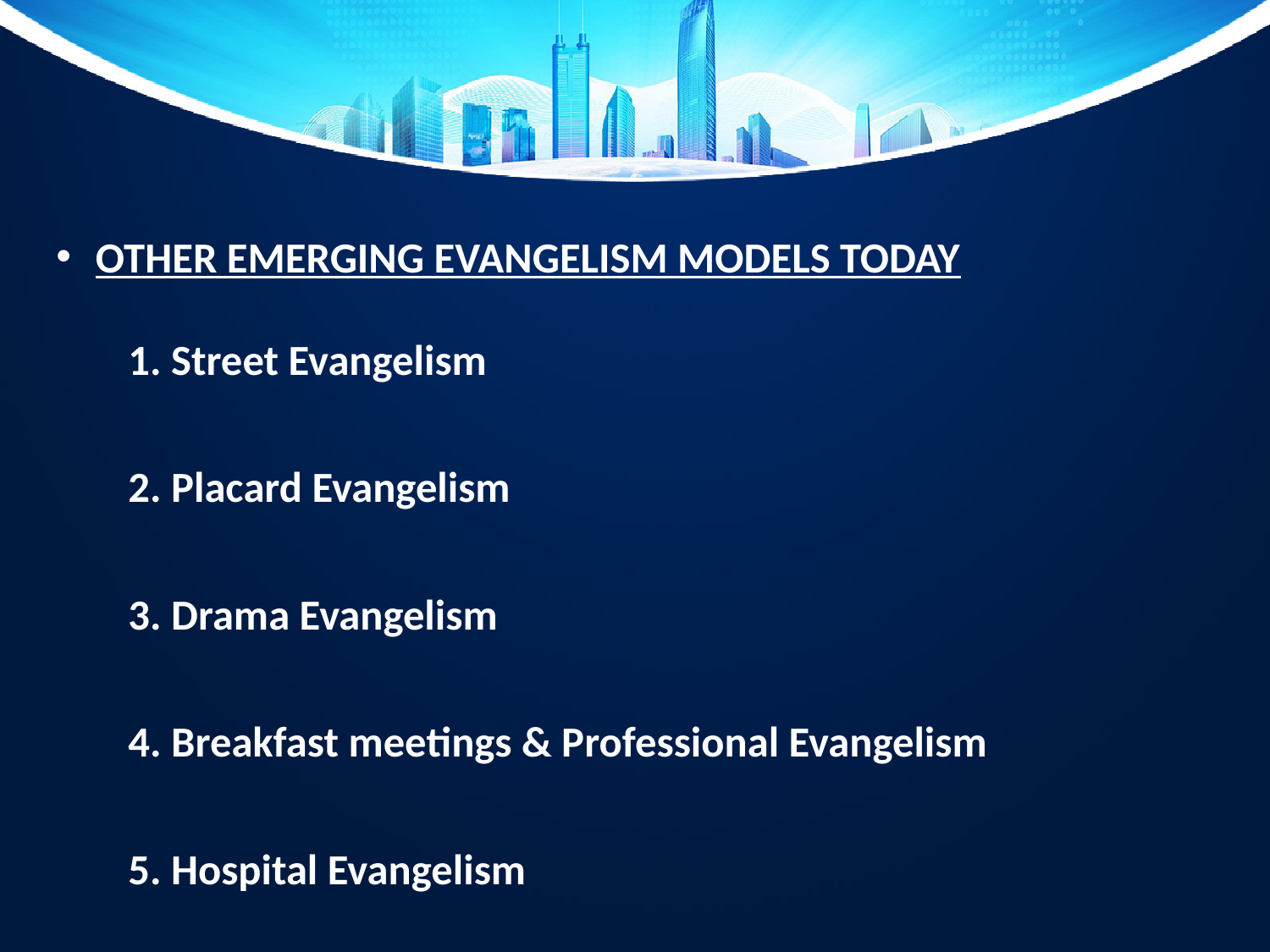

# .
OTHER EMERGING EVANGELISM MODELS TODAY

  1. Street Evangelism

  2. Placard Evangelism

  3. Drama Evangelism

  4. Breakfast meetings & Professional Evangelism

  5. Hospital Evangelism